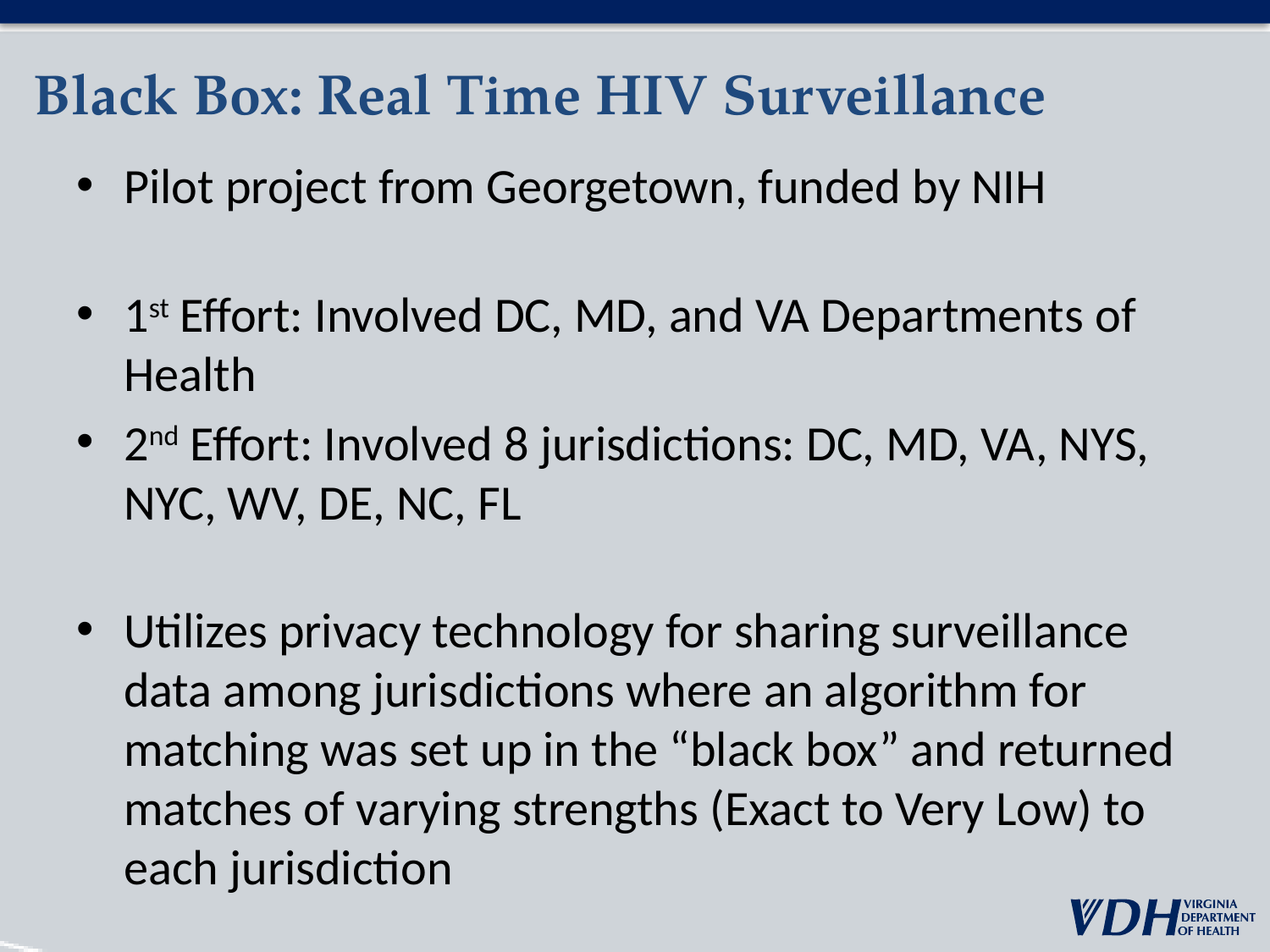

# Black Box: Real Time HIV Surveillance
Pilot project from Georgetown, funded by NIH
1st Effort: Involved DC, MD, and VA Departments of Health
2nd Effort: Involved 8 jurisdictions: DC, MD, VA, NYS, NYC, WV, DE, NC, FL
Utilizes privacy technology for sharing surveillance data among jurisdictions where an algorithm for matching was set up in the “black box” and returned matches of varying strengths (Exact to Very Low) to each jurisdiction